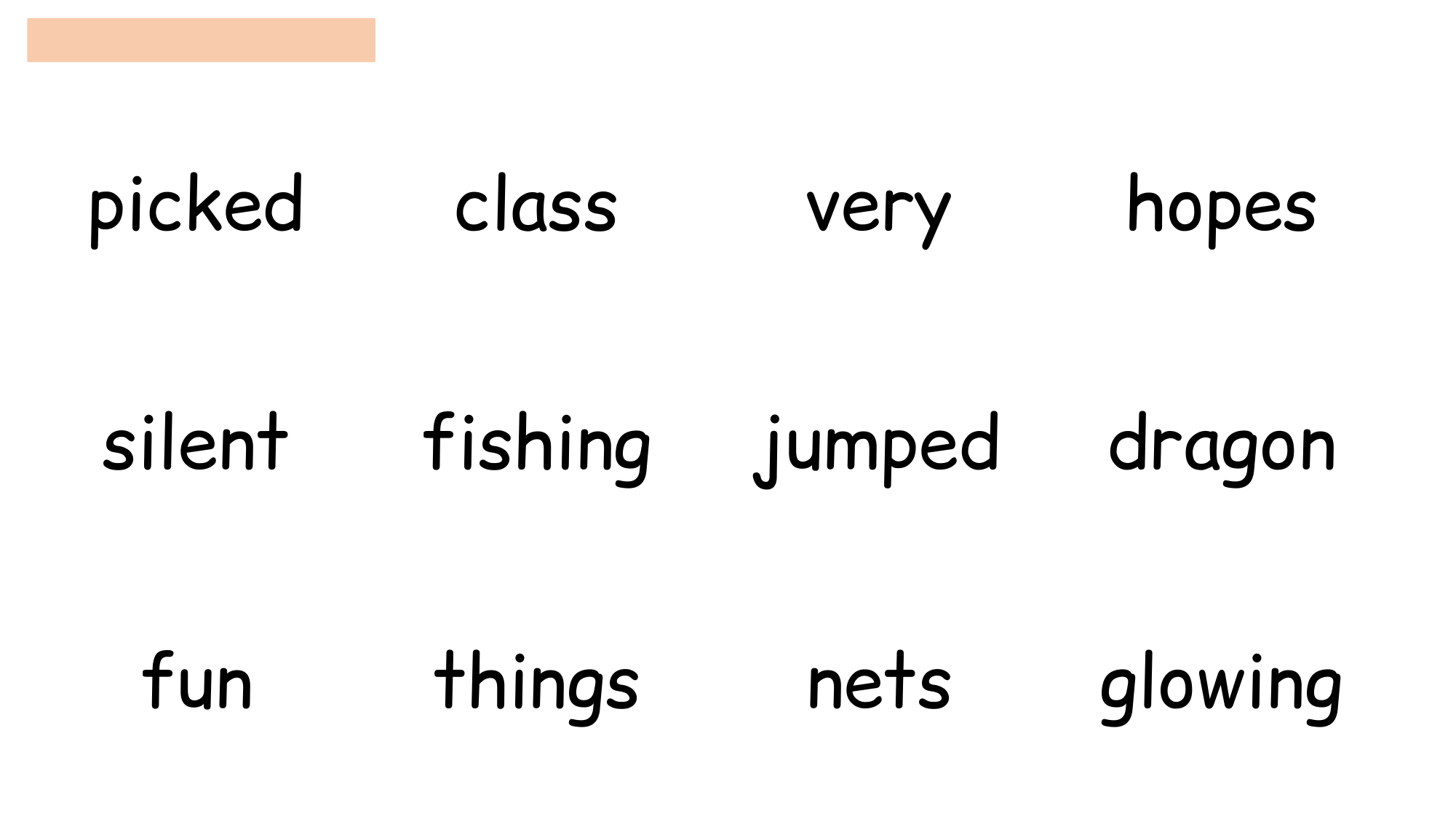

| picked | class | very | hopes |
| --- | --- | --- | --- |
| silent | fishing | jumped | dragon |
| fun | things | nets | glowing |